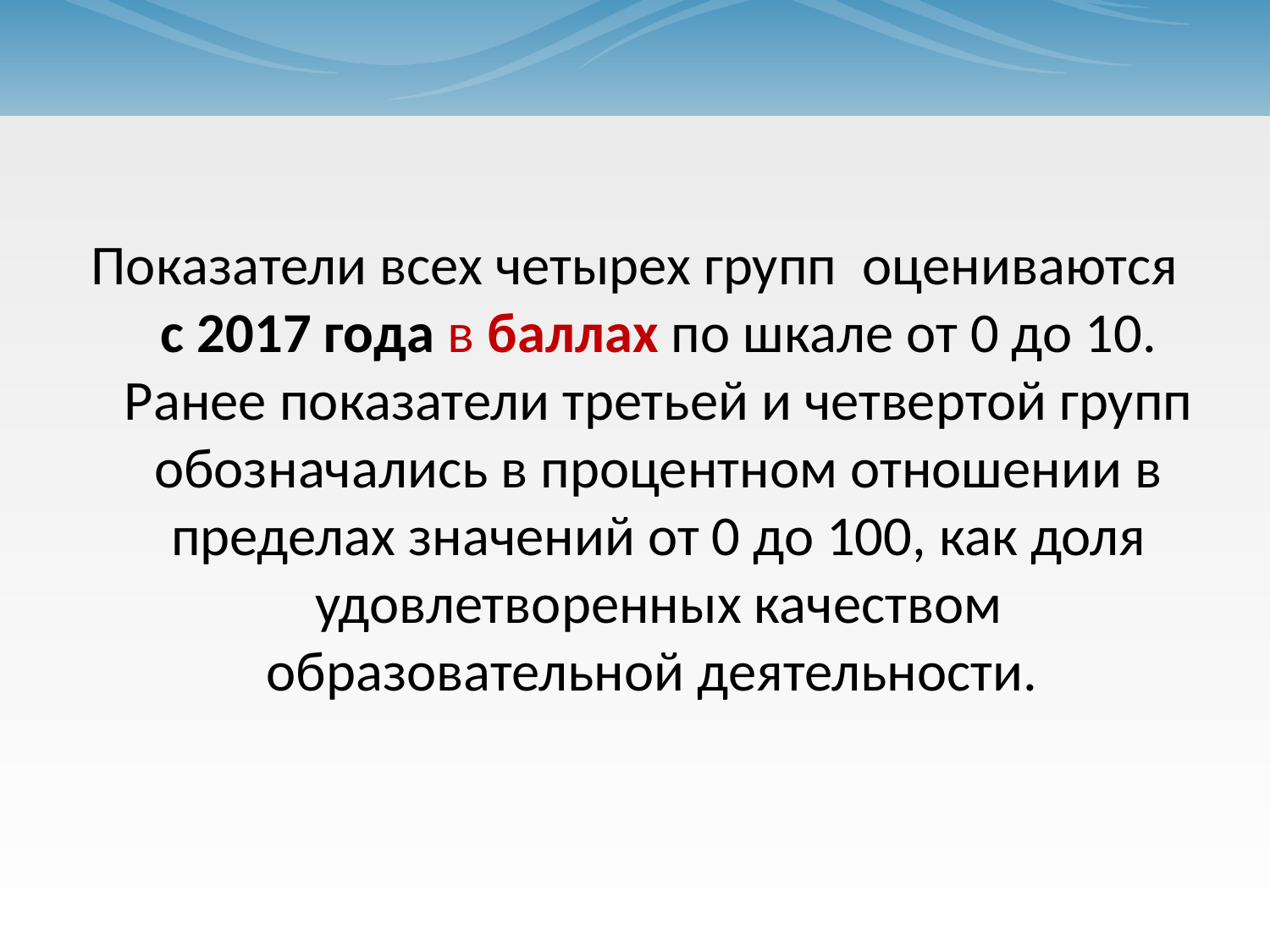

#
Показатели всех четырех групп  оцениваются с 2017 года в баллах по шкале от 0 до 10. Ранее показатели третьей и четвертой групп обозначались в процентном отношении в пределах значений от 0 до 100, как доля удовлетворенных качеством образовательной деятельности.